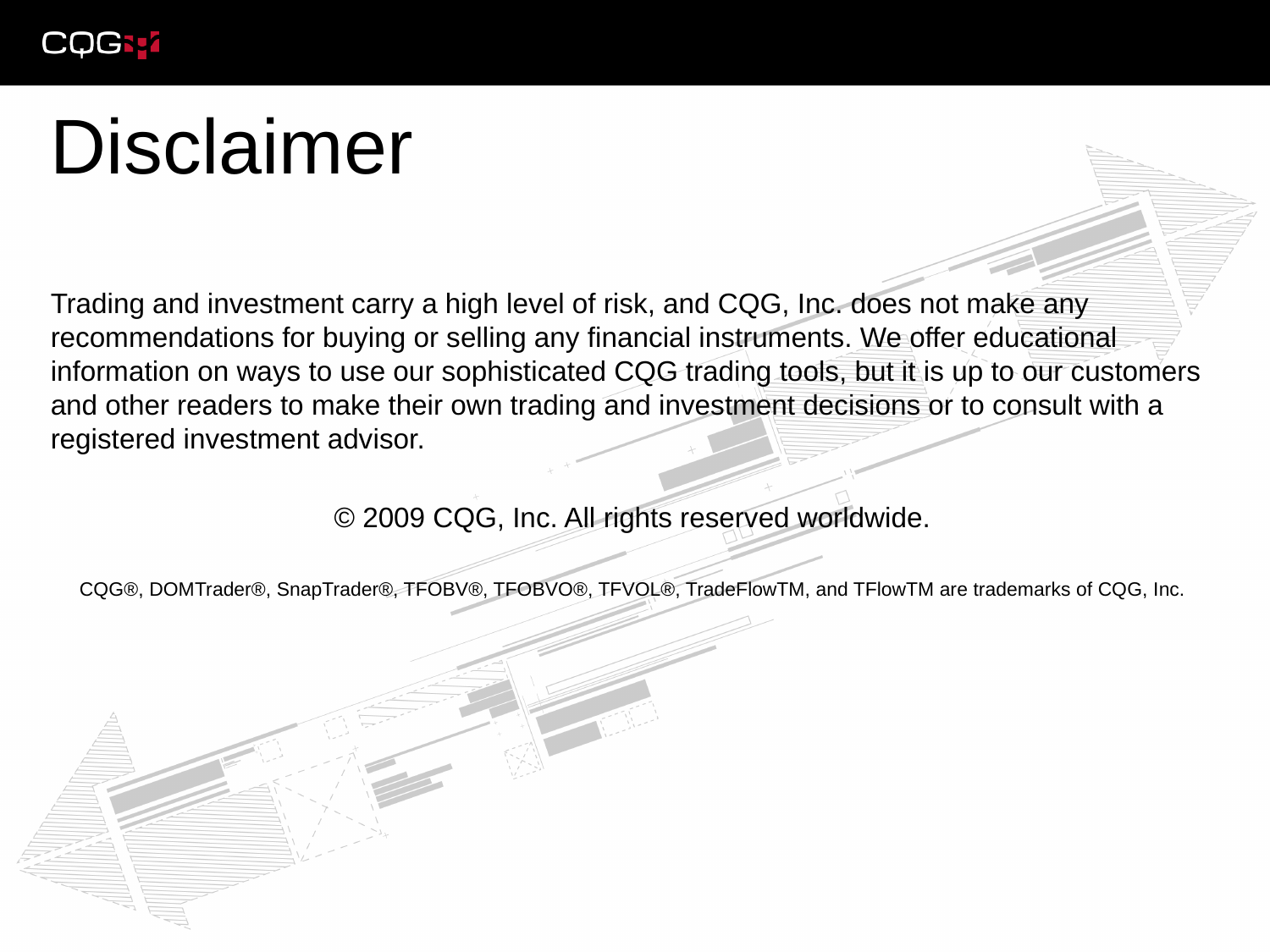

# Disclaimer
Trading and investment carry a high level of risk, and CQG, Inc. does not make any recommendations for buying or selling any financial instruments. We offer educational information on ways to use our sophisticated CQG trading tools, but it is up to our customers and other readers to make their own trading and investment decisions or to consult with a registered investment advisor.

© 2009 CQG, Inc. All rights reserved worldwide.

CQG®, DOMTrader®, SnapTrader®, TFOBV®, TFOBVO®, TFVOL®, TradeFlowTM, and TFlowTM are trademarks of CQG, Inc.